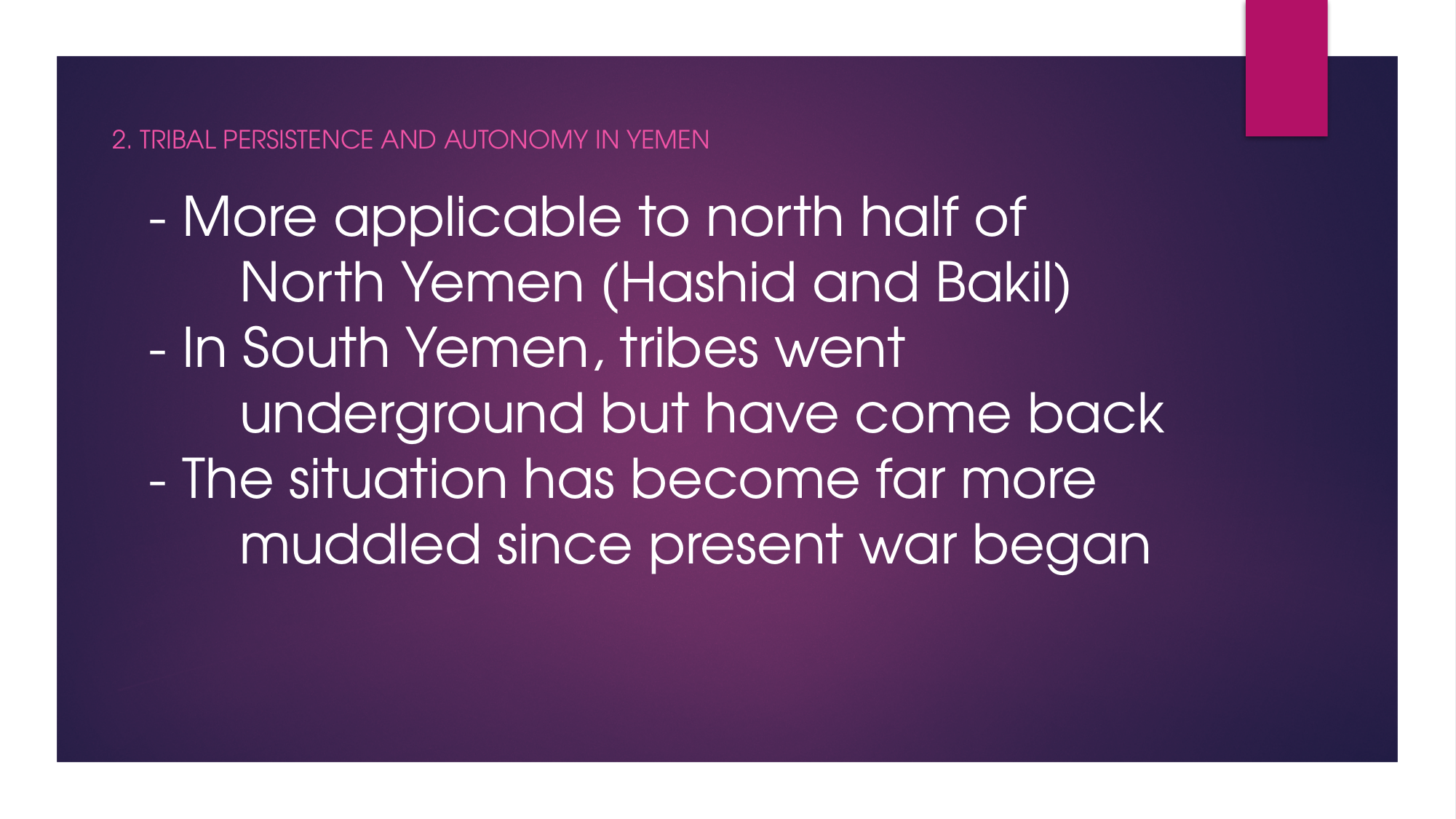

2. Tribal Persistence and Autonomy in Yemen
# - More applicable to north half of North Yemen (Hashid and Bakil) - In South Yemen, tribes went underground but have come back - The situation has become far more muddled since present war began